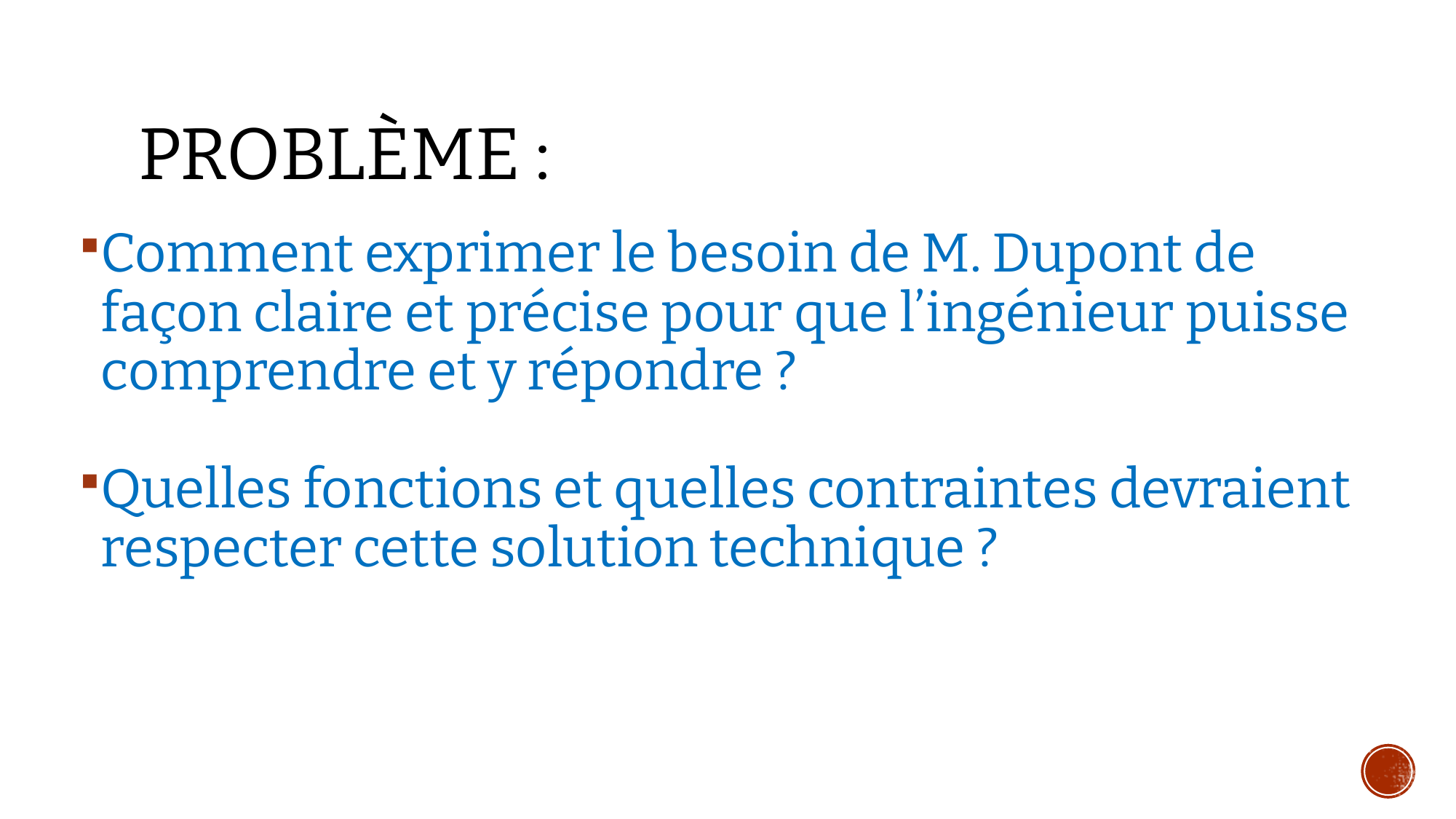

PROBLème :
Comment exprimer le besoin de M. Dupont de façon claire et précise pour que l’ingénieur puisse comprendre et y répondre ?

Quelles fonctions et quelles contraintes devraient respecter cette solution technique ?